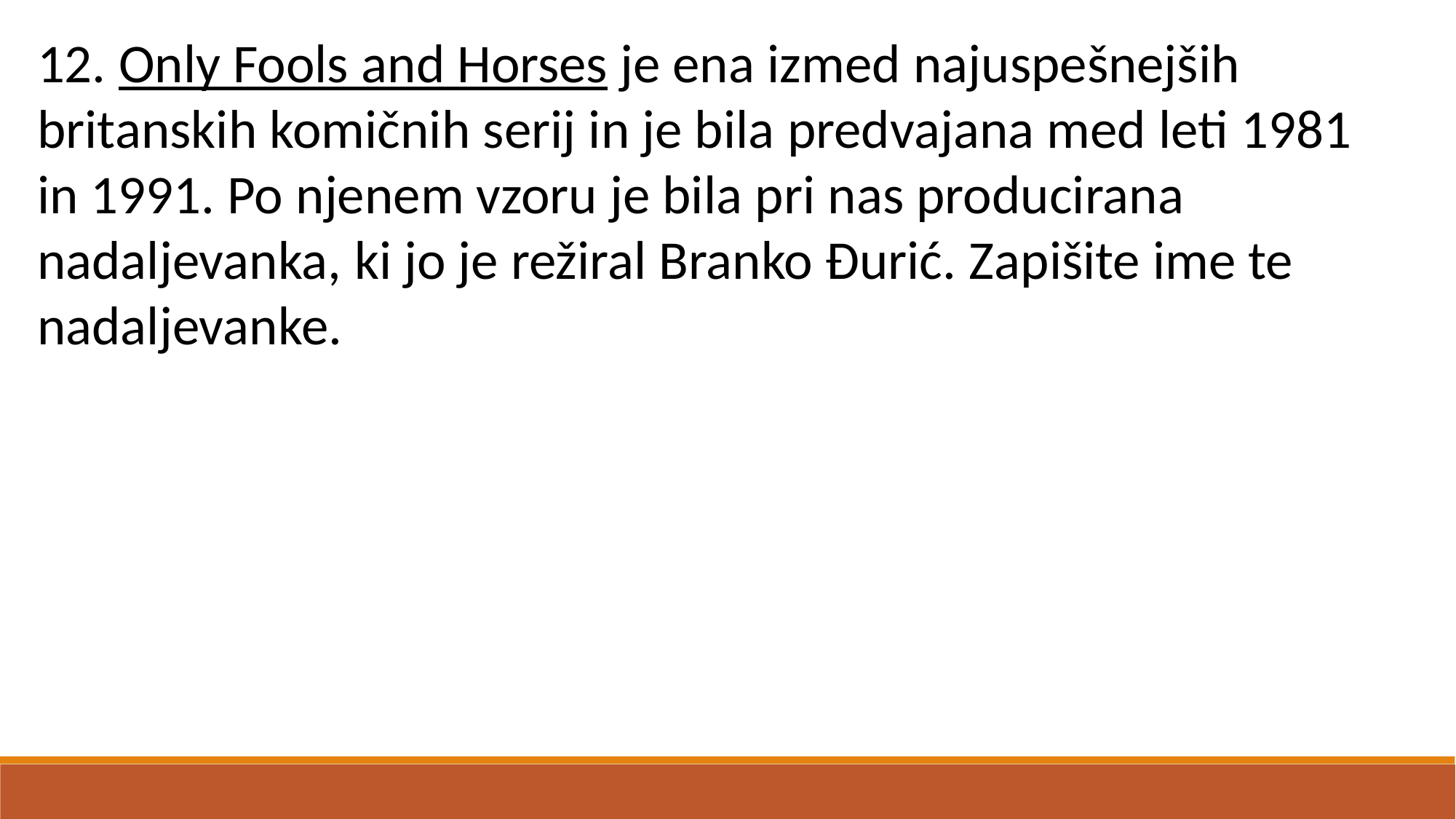

12. Only Fools and Horses je ena izmed najuspešnejših britanskih komičnih serij in je bila predvajana med leti 1981 in 1991. Po njenem vzoru je bila pri nas producirana nadaljevanka, ki jo je režiral Branko Đurić. Zapišite ime te nadaljevanke.